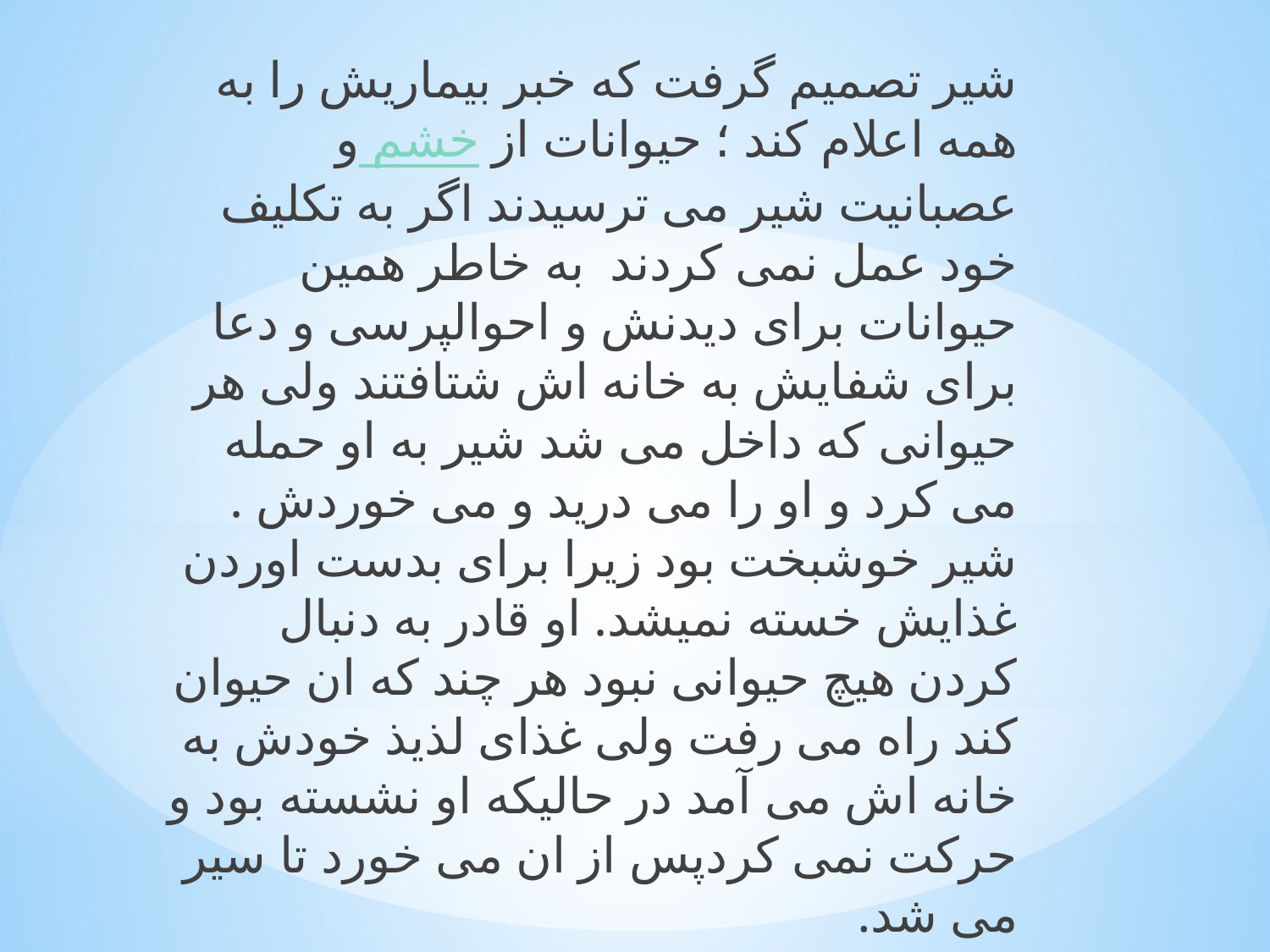

شیر تصمیم گرفت که خبر بیماریش را به همه اعلام کند ؛ حیوانات از خشم و عصبانیت شیر می ترسیدند اگر به تکلیف خود عمل نمی کردند  به خاطر همین حیوانات برای دیدنش و احوالپرسی و دعا برای شفایش به خانه اش شتافتند ولی هر حیوانی که داخل می شد شیر به او حمله می کرد و او را می درید و می خوردش . شیر خوشبخت بود زیرا برای بدست اوردن غذایش خسته نمیشد. او قادر به دنبال کردن هیچ حیوانی نبود هر چند که ان حیوان کند راه می رفت ولی غذای لذیذ خودش به خانه اش می آمد در حالیکه او نشسته بود و حرکت نمی کردپس از ان می خورد تا سیر می شد.